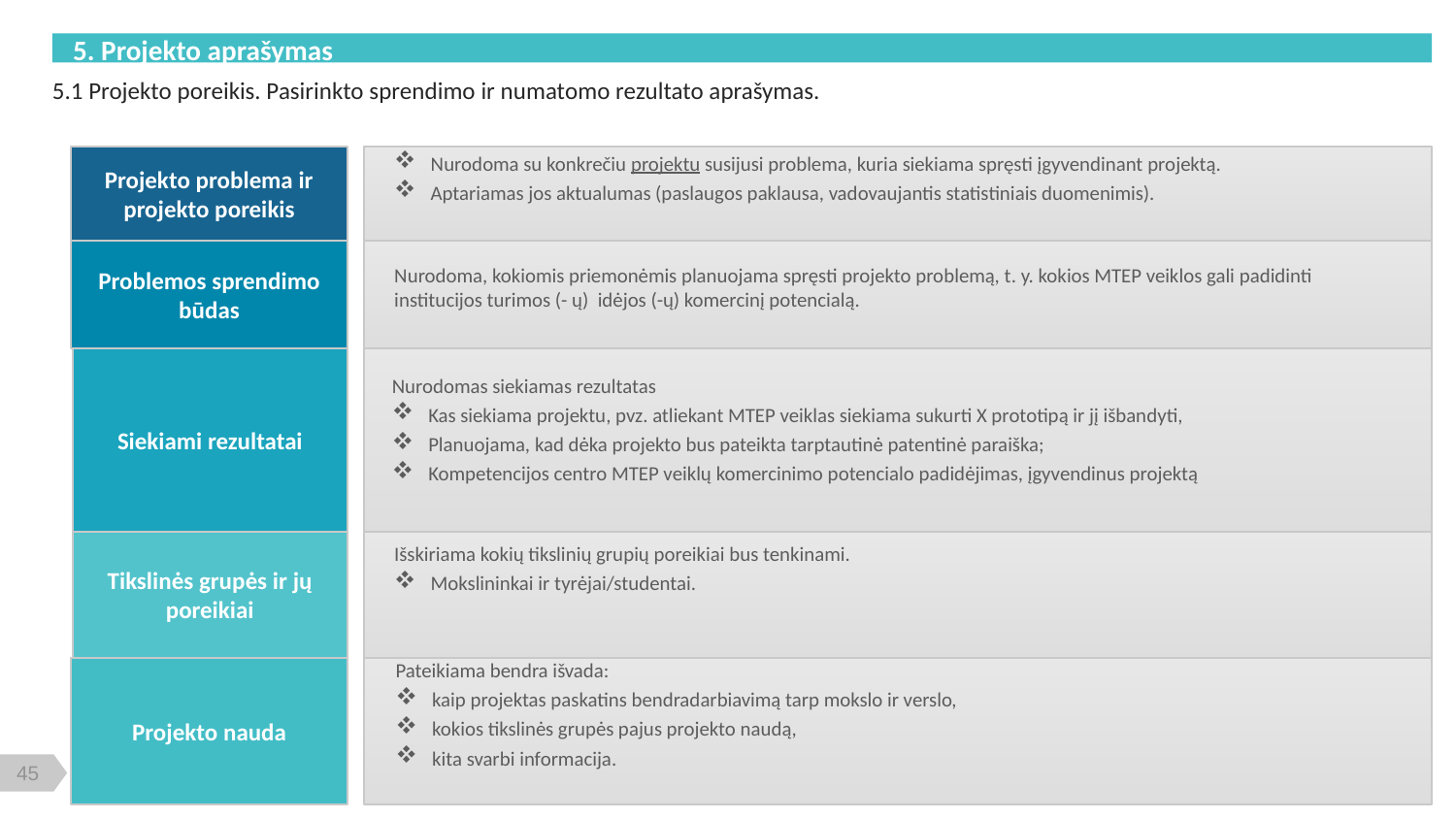

5. Projekto aprašymas
5.1 Projekto poreikis. Pasirinkto sprendimo ir numatomo rezultato aprašymas.
Projekto problema ir projekto poreikis

Nurodoma su konkrečiu projektu susijusi problema, kuria siekiama spręsti įgyvendinant projektą.
Aptariamas jos aktualumas (paslaugos paklausa, vadovaujantis statistiniais duomenimis).
Problemos sprendimo būdas

Nurodoma, kokiomis priemonėmis planuojama spręsti projekto problemą, t. y. kokios MTEP veiklos gali padidinti institucijos turimos (- ų)  idėjos (-ų) komercinį potencialą.
Siekiami rezultatai

Nurodomas siekiamas rezultatas
Kas siekiama projektu, pvz. atliekant MTEP veiklas siekiama sukurti X prototipą ir jį išbandyti,
Planuojama, kad dėka projekto bus pateikta tarptautinė patentinė paraiška;
Kompetencijos centro MTEP veiklų komercinimo potencialo padidėjimas, įgyvendinus projektą
Tikslinės grupės ir jų poreikiai

Išskiriama kokių tikslinių grupių poreikiai bus tenkinami.
Mokslininkai ir tyrėjai/studentai.
Projekto nauda

Pateikiama bendra išvada:
kaip projektas paskatins bendradarbiavimą tarp mokslo ir verslo,
kokios tikslinės grupės pajus projekto naudą,
kita svarbi informacija.